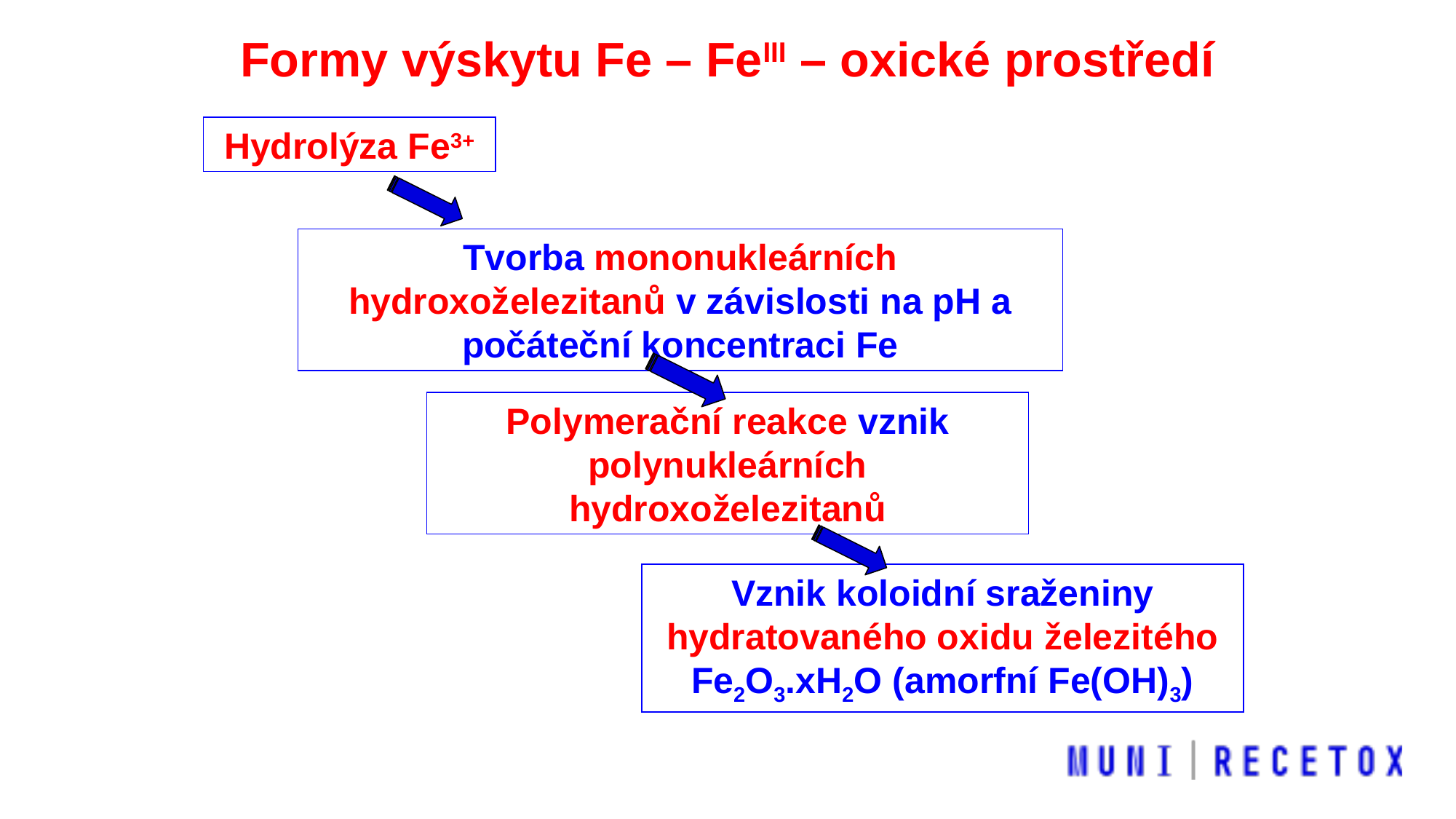

Formy výskytu Fe – FeIII – oxické prostředí
Hydrolýza Fe3+

Tvorba mononukleárních hydroxoželezitanů v závislosti na pH a počáteční koncentraci Fe

Polymerační reakce vznik polynukleárních hydroxoželezitanů

Vznik koloidní sraženiny hydratovaného oxidu železitého Fe2O3.xH2O (amorfní Fe(OH)3)